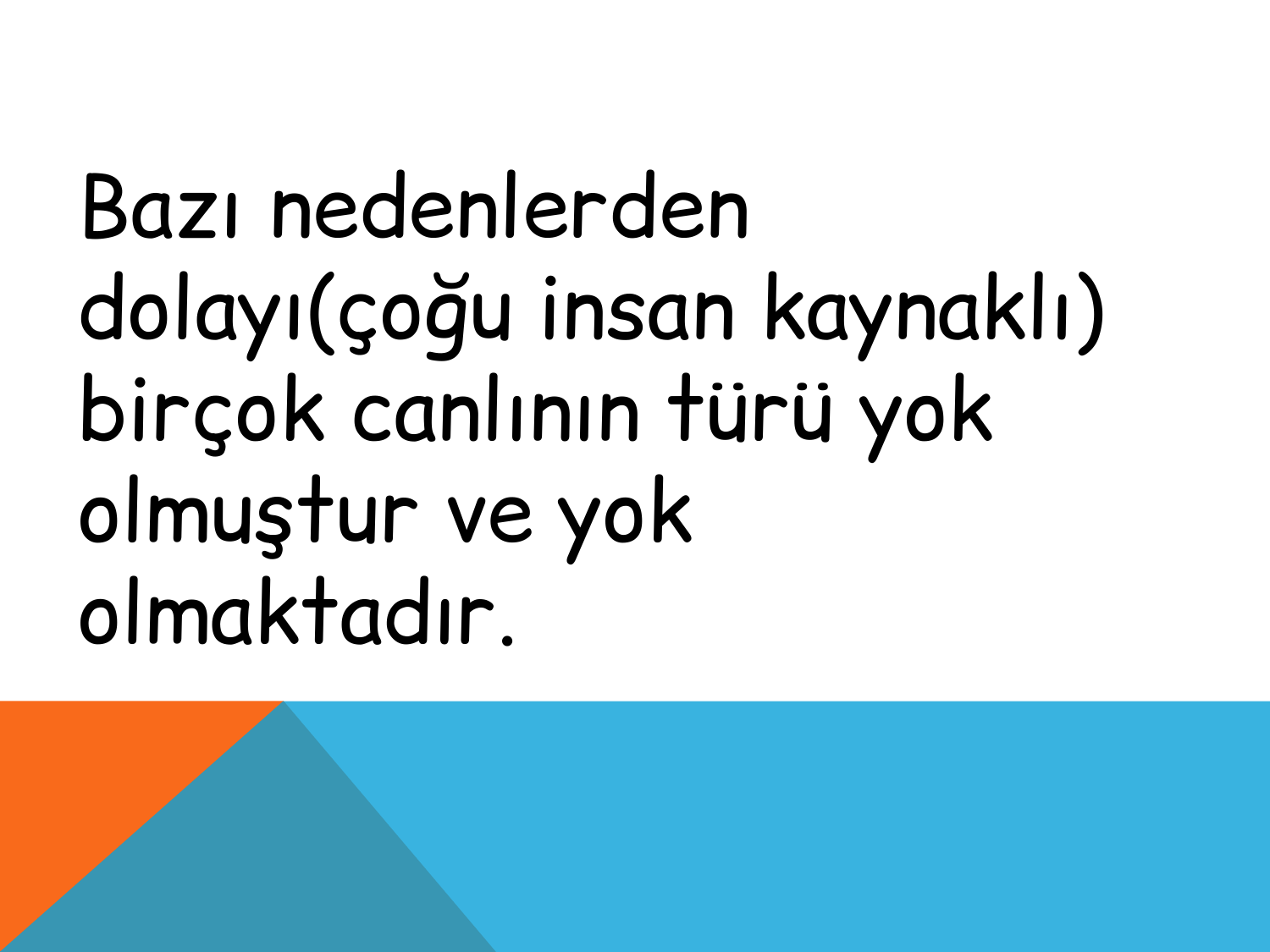

Bazı nedenlerden dolayı(çoğu insan kaynaklı) birçok canlının türü yok olmuştur ve yok olmaktadır.